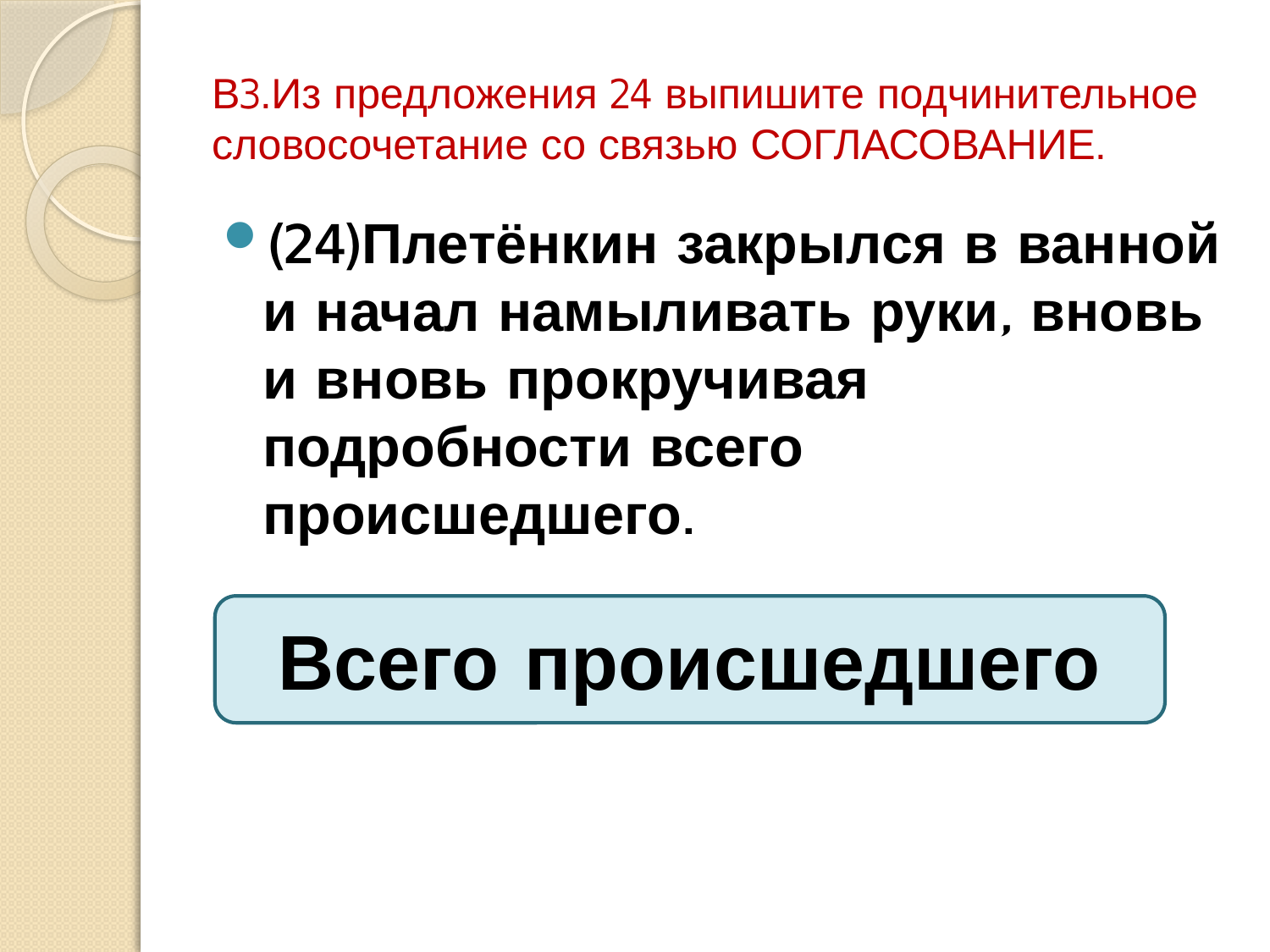

# В3.Из предложения 24 выпишите подчинительное словосочетание со связью СОГЛАСОВАНИЕ.
(24)Плетёнкин закрылся в ванной и начал намыливать руки, вновь и вновь прокручивая подробности всего происшедшего.
Всего происшедшего